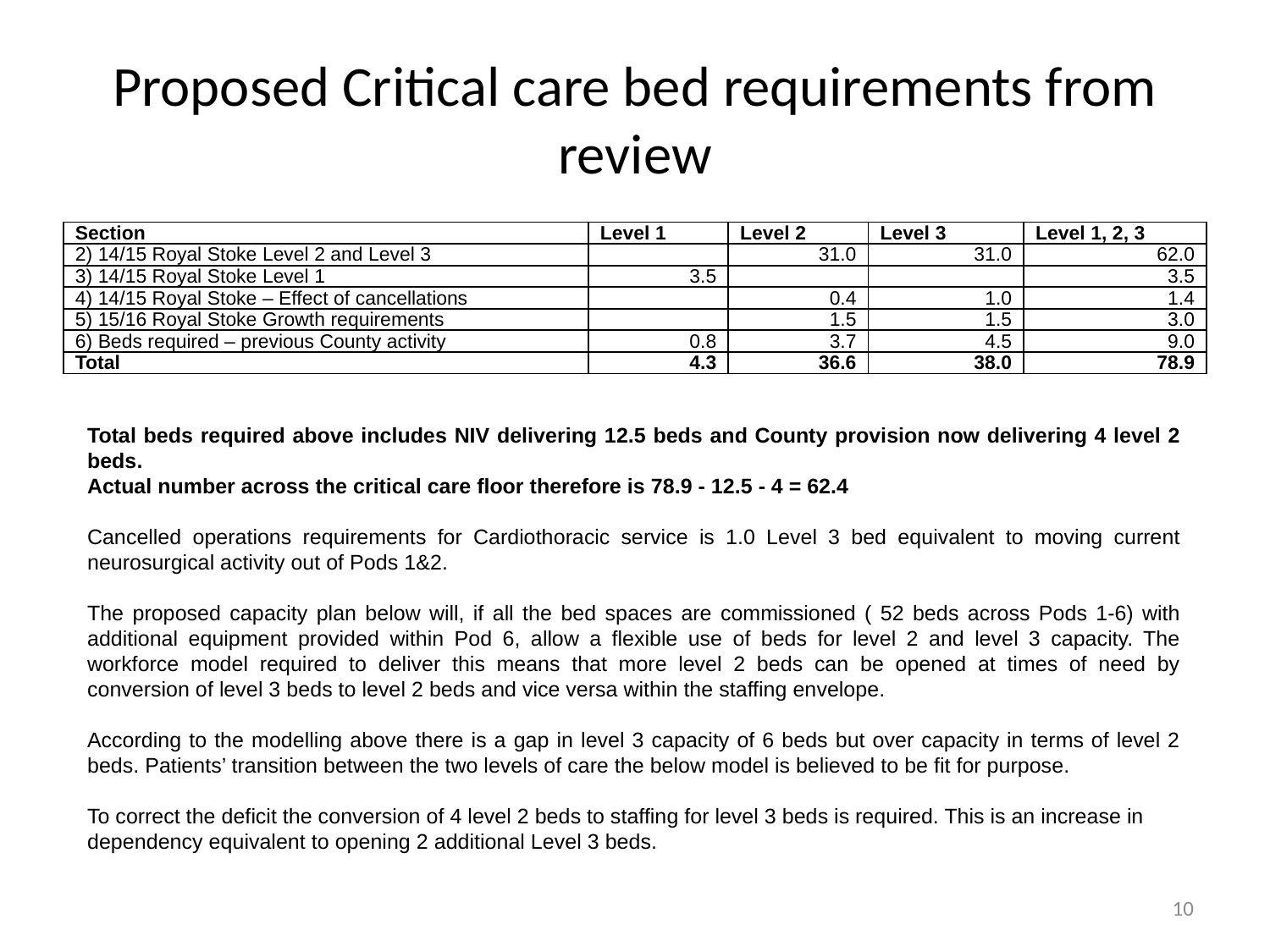

# Proposed Critical care bed requirements from review
| Section | Level 1 | Level 2 | Level 3 | Level 1, 2, 3 |
| --- | --- | --- | --- | --- |
| 2) 14/15 Royal Stoke Level 2 and Level 3 |  | 31.0 | 31.0 | 62.0 |
| 3) 14/15 Royal Stoke Level 1 | 3.5 |  |  | 3.5 |
| 4) 14/15 Royal Stoke – Effect of cancellations |  | 0.4 | 1.0 | 1.4 |
| 5) 15/16 Royal Stoke Growth requirements |  | 1.5 | 1.5 | 3.0 |
| 6) Beds required – previous County activity | 0.8 | 3.7 | 4.5 | 9.0 |
| Total | 4.3 | 36.6 | 38.0 | 78.9 |
Total beds required above includes NIV delivering 12.5 beds and County provision now delivering 4 level 2 beds.
Actual number across the critical care floor therefore is 78.9 - 12.5 - 4 = 62.4

Cancelled operations requirements for Cardiothoracic service is 1.0 Level 3 bed equivalent to moving current neurosurgical activity out of Pods 1&2.

The proposed capacity plan below will, if all the bed spaces are commissioned ( 52 beds across Pods 1-6) with additional equipment provided within Pod 6, allow a flexible use of beds for level 2 and level 3 capacity. The workforce model required to deliver this means that more level 2 beds can be opened at times of need by conversion of level 3 beds to level 2 beds and vice versa within the staffing envelope.

According to the modelling above there is a gap in level 3 capacity of 6 beds but over capacity in terms of level 2 beds. Patients’ transition between the two levels of care the below model is believed to be fit for purpose.

To correct the deficit the conversion of 4 level 2 beds to staffing for level 3 beds is required. This is an increase in dependency equivalent to opening 2 additional Level 3 beds.
10